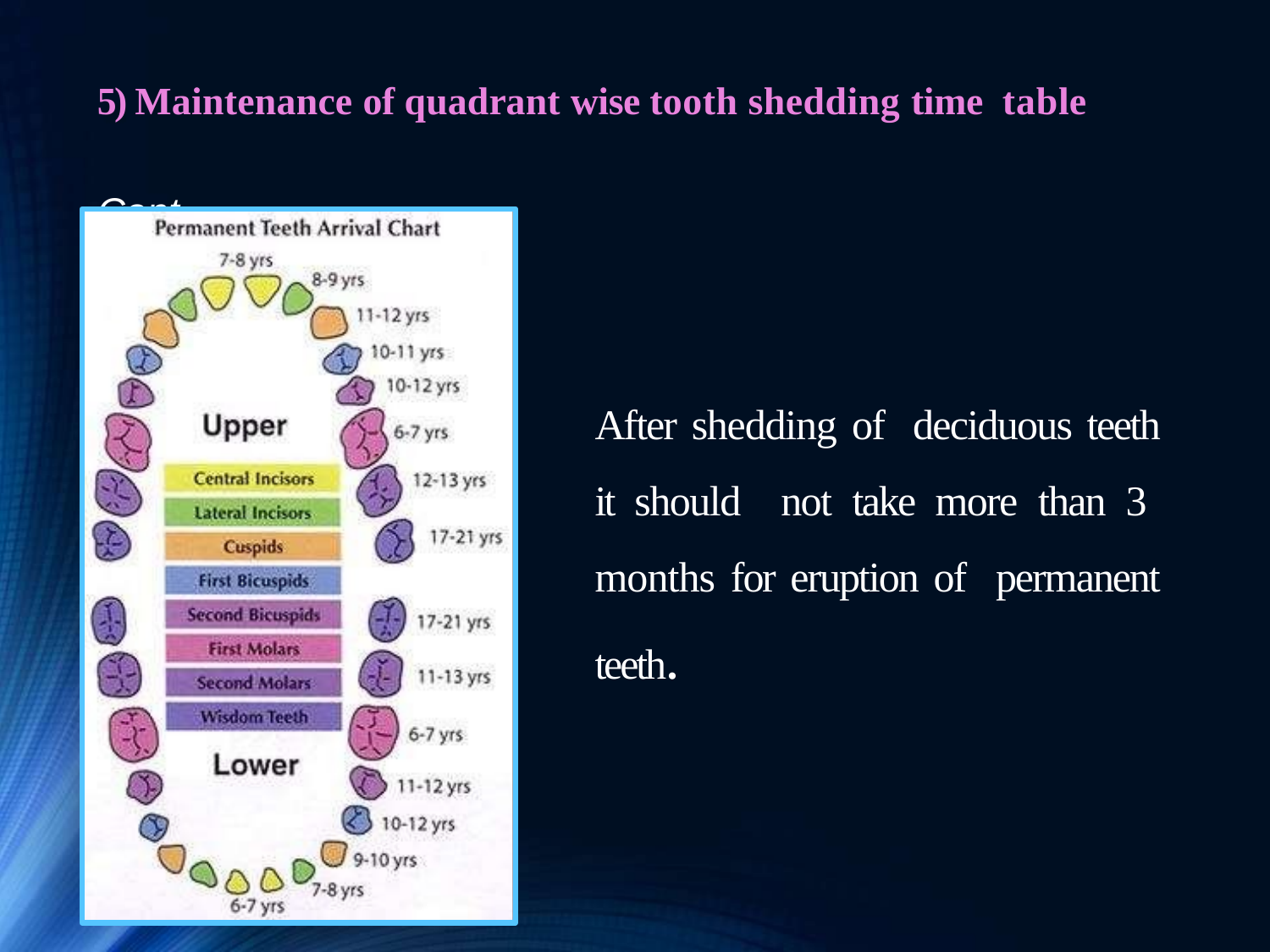

# 5) Maintenance of quadrant wise tooth shedding time  table	Cont…
After shedding of  deciduous teeth it should  not take more than 3  months for eruption of  permanent teeth.